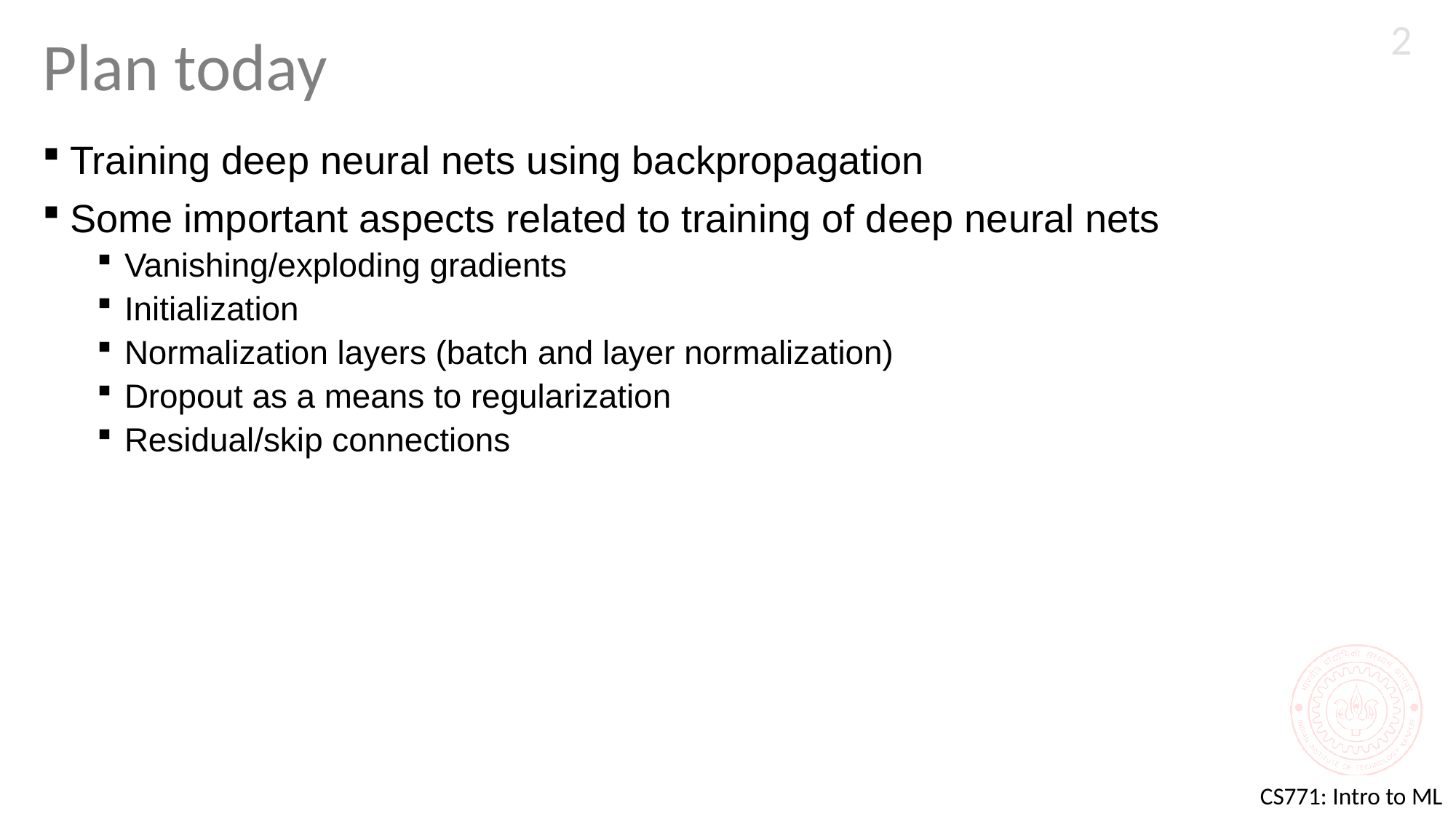

2
# Plan today
Training deep neural nets using backpropagation
Some important aspects related to training of deep neural nets
Vanishing/exploding gradients
Initialization
Normalization layers (batch and layer normalization)
Dropout as a means to regularization
Residual/skip connections